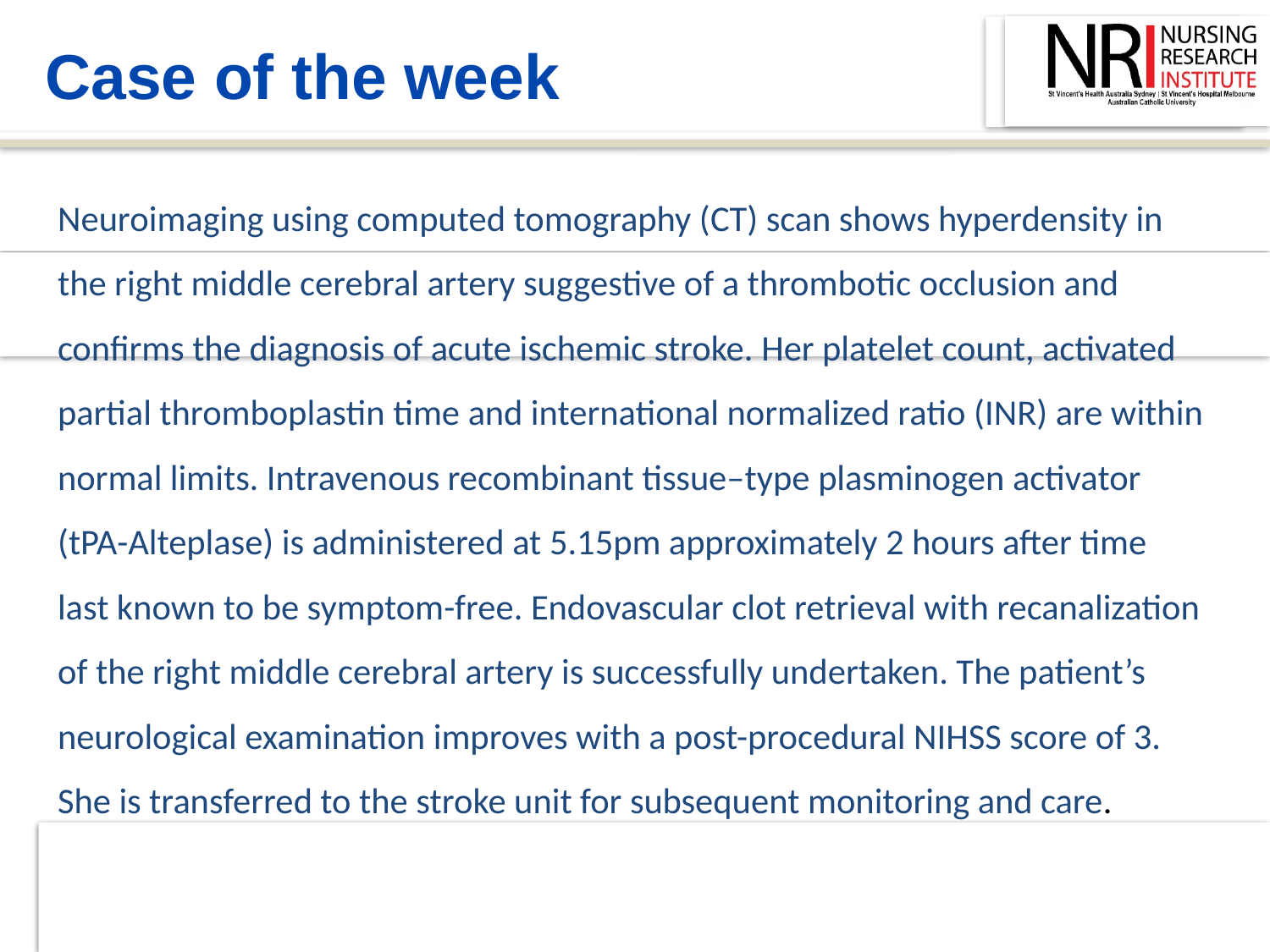

Case of the week
Neuroimaging using computed tomography (CT) scan shows hyperdensity in the right middle cerebral artery suggestive of a thrombotic occlusion and confirms the diagnosis of acute ischemic stroke. Her platelet count, activated partial thromboplastin time and international normalized ratio (INR) are within normal limits. Intravenous recombinant tissue–type plasminogen activator (tPA-Alteplase) is administered at 5.15pm approximately 2 hours after time last known to be symptom-free. Endovascular clot retrieval with recanalization of the right middle cerebral artery is successfully undertaken. The patient’s neurological examination improves with a post-procedural NIHSS score of 3. She is transferred to the stroke unit for subsequent monitoring and care.